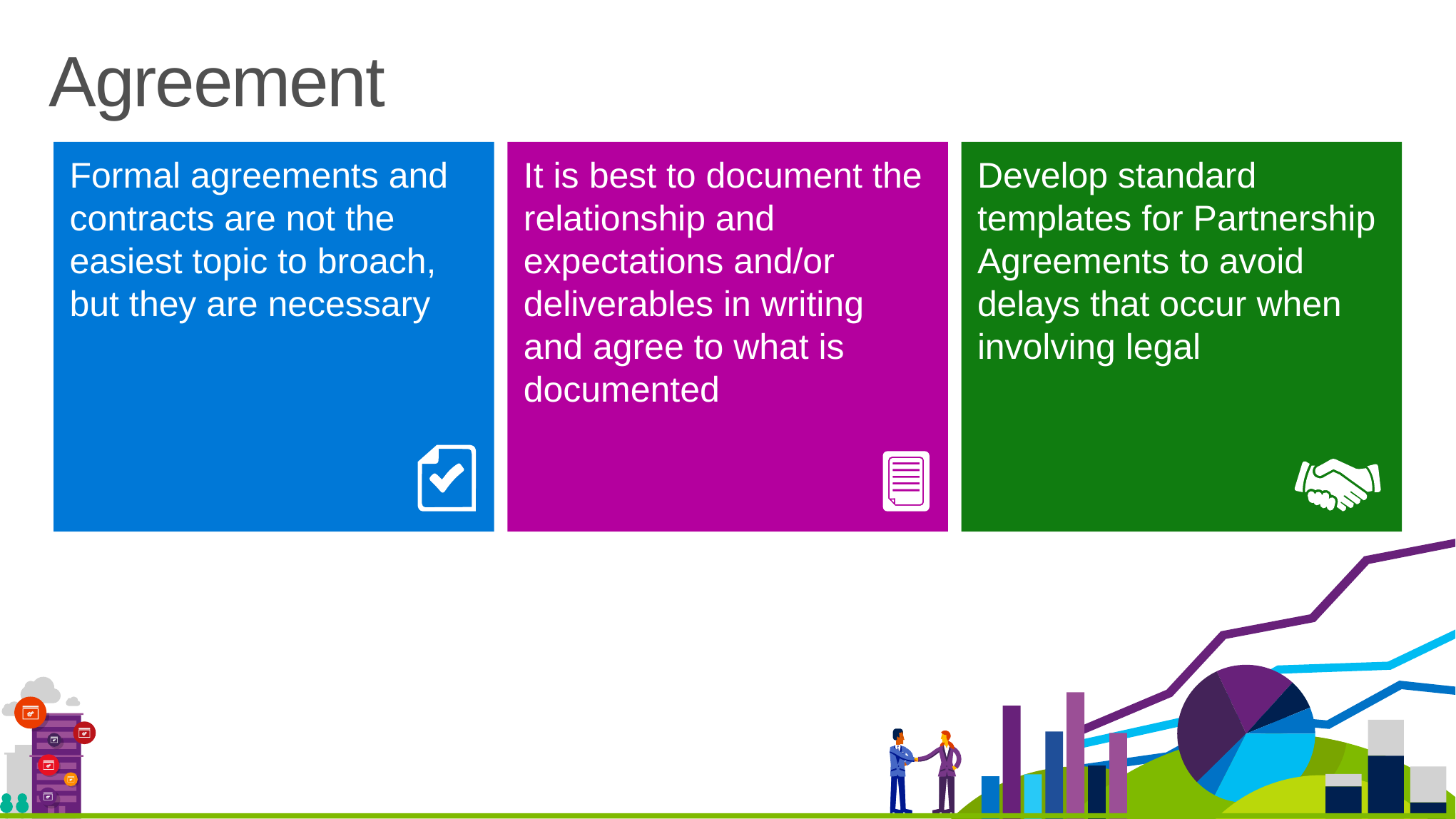

# Agreement
Formal agreements and contracts are not the easiest topic to broach, but they are necessary
It is best to document the relationship and expectations and/or deliverables in writing and agree to what is documented
Develop standard templates for Partnership Agreements to avoid delays that occur when involving legal